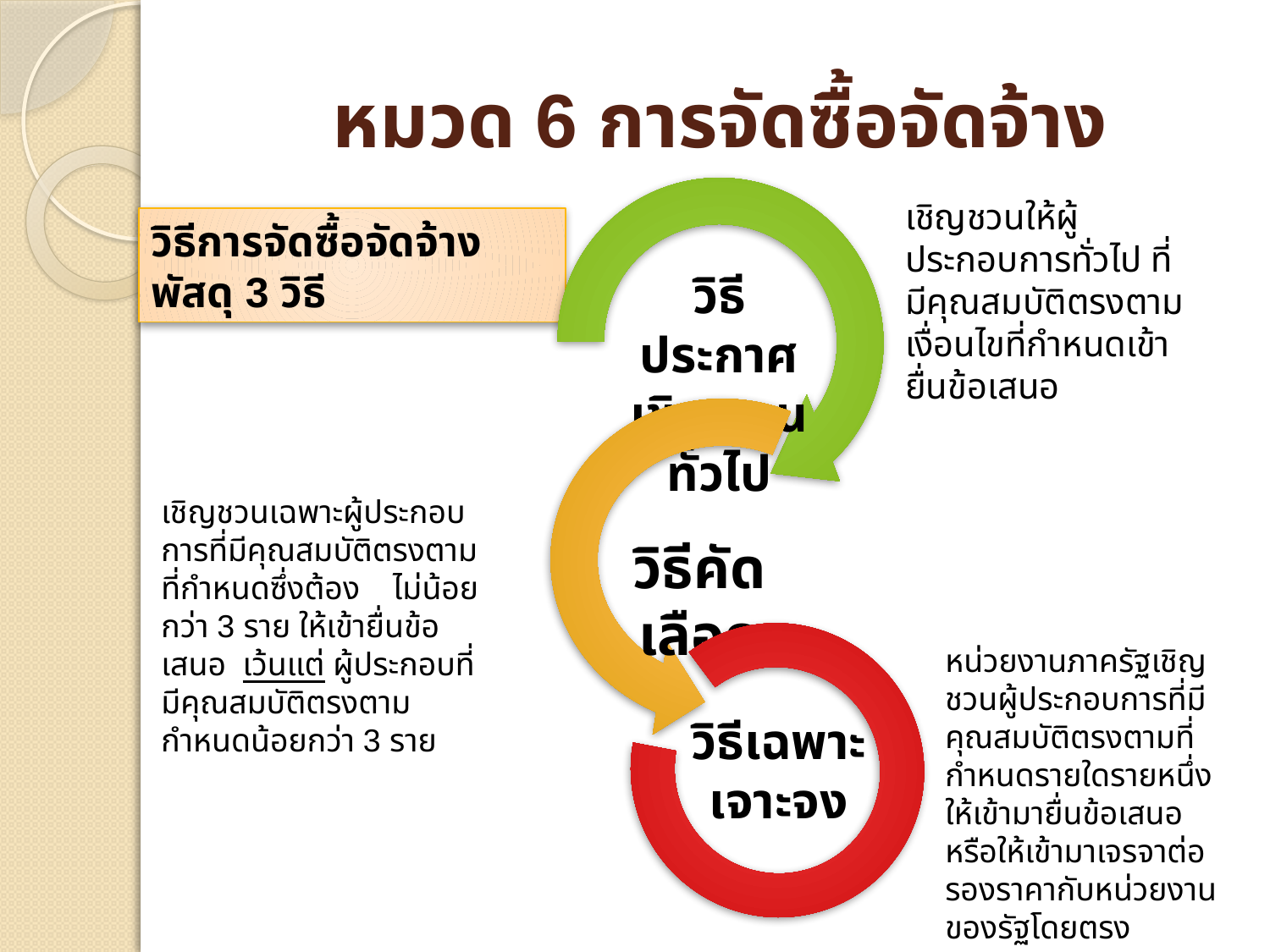

# หมวด 6 การจัดซื้อจัดจ้าง

เชิญชวนให้ผู้ประกอบการทั่วไป ที่มีคุณสมบัติตรงตามเงื่อนไขที่กำหนดเข้ายื่นข้อเสนอ
วิธีการจัดซื้อจัดจ้างพัสดุ 3 วิธี
วิธีประกาศ เชิญชวนทั่วไป

เชิญชวนเฉพาะผู้ประกอบการที่มีคุณสมบัติตรงตามที่กำหนดซึ่งต้อง    ไม่น้อยกว่า 3 ราย ให้เข้ายื่นข้อเสนอ  เว้นแต่ ผู้ประกอบที่มีคุณสมบัติตรงตามกำหนดน้อยกว่า 3 ราย
วิธีคัดเลือก

หน่วยงานภาครัฐเชิญชวนผู้ประกอบการที่มีคุณสมบัติตรงตามที่กำหนดรายใดรายหนึ่งให้เข้ามายื่นข้อเสนอหรือให้เข้ามาเจรจาต่อรองราคากับหน่วยงานของรัฐโดยตรง
วิธีเฉพาะ
เจาะจง